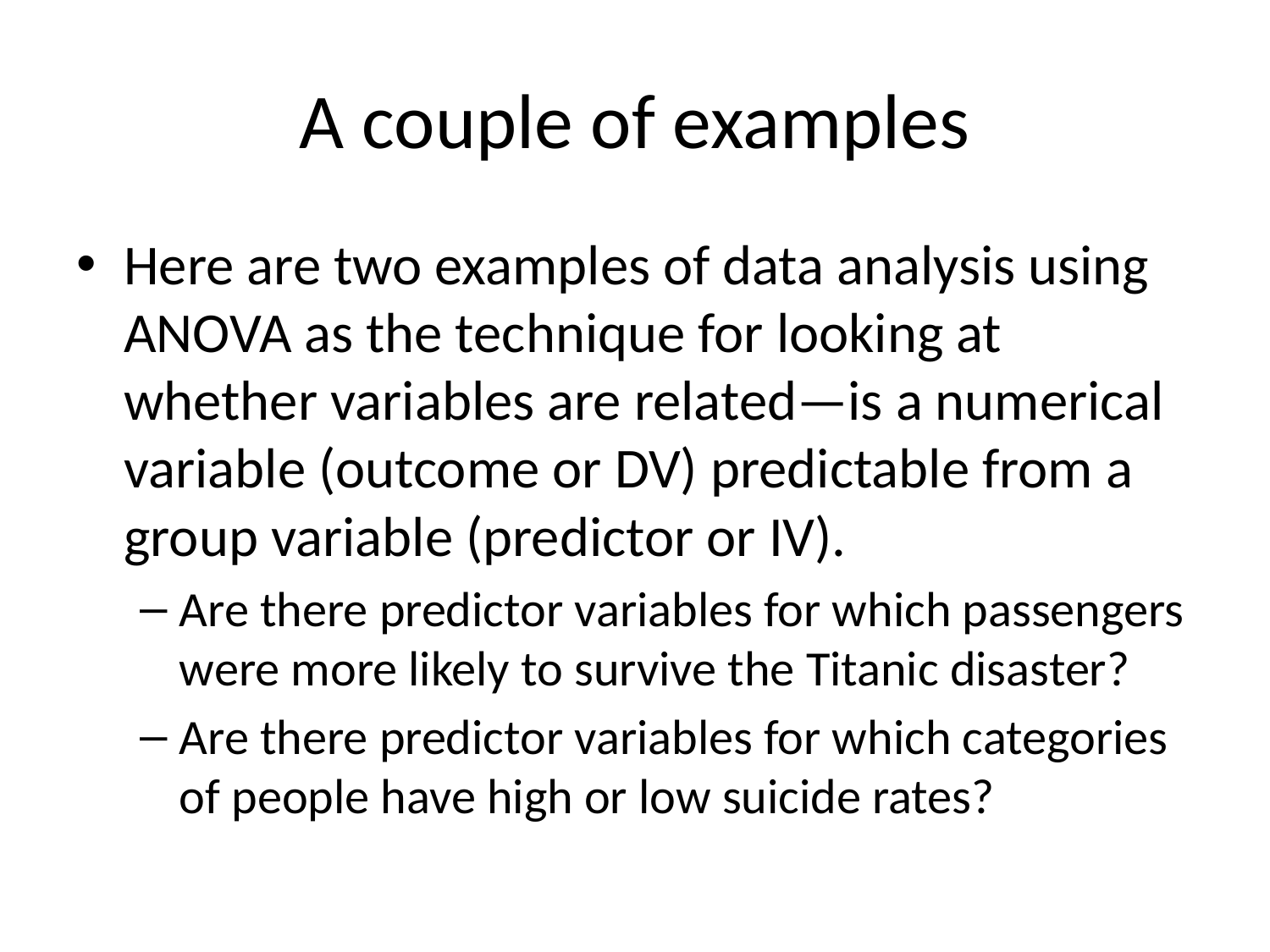

# A couple of examples
Here are two examples of data analysis using ANOVA as the technique for looking at whether variables are related—is a numerical variable (outcome or DV) predictable from a group variable (predictor or IV).
Are there predictor variables for which passengers were more likely to survive the Titanic disaster?
Are there predictor variables for which categories of people have high or low suicide rates?